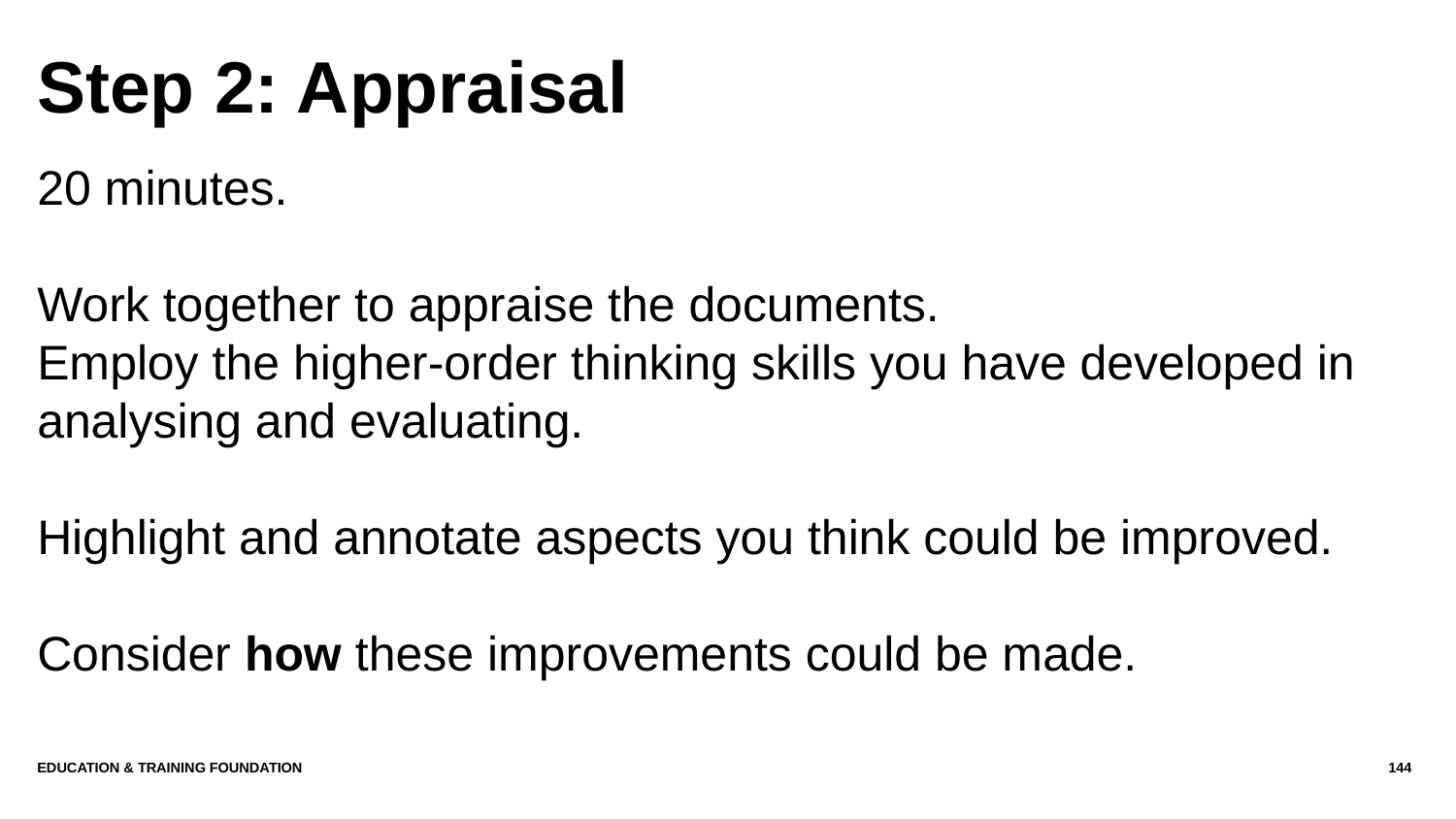

# Step 2: Appraisal
20 minutes.

Work together to appraise the documents.
Employ the higher-order thinking skills you have developed in analysing and evaluating.

Highlight and annotate aspects you think could be improved.

Consider how these improvements could be made.
Education & Training Foundation
144